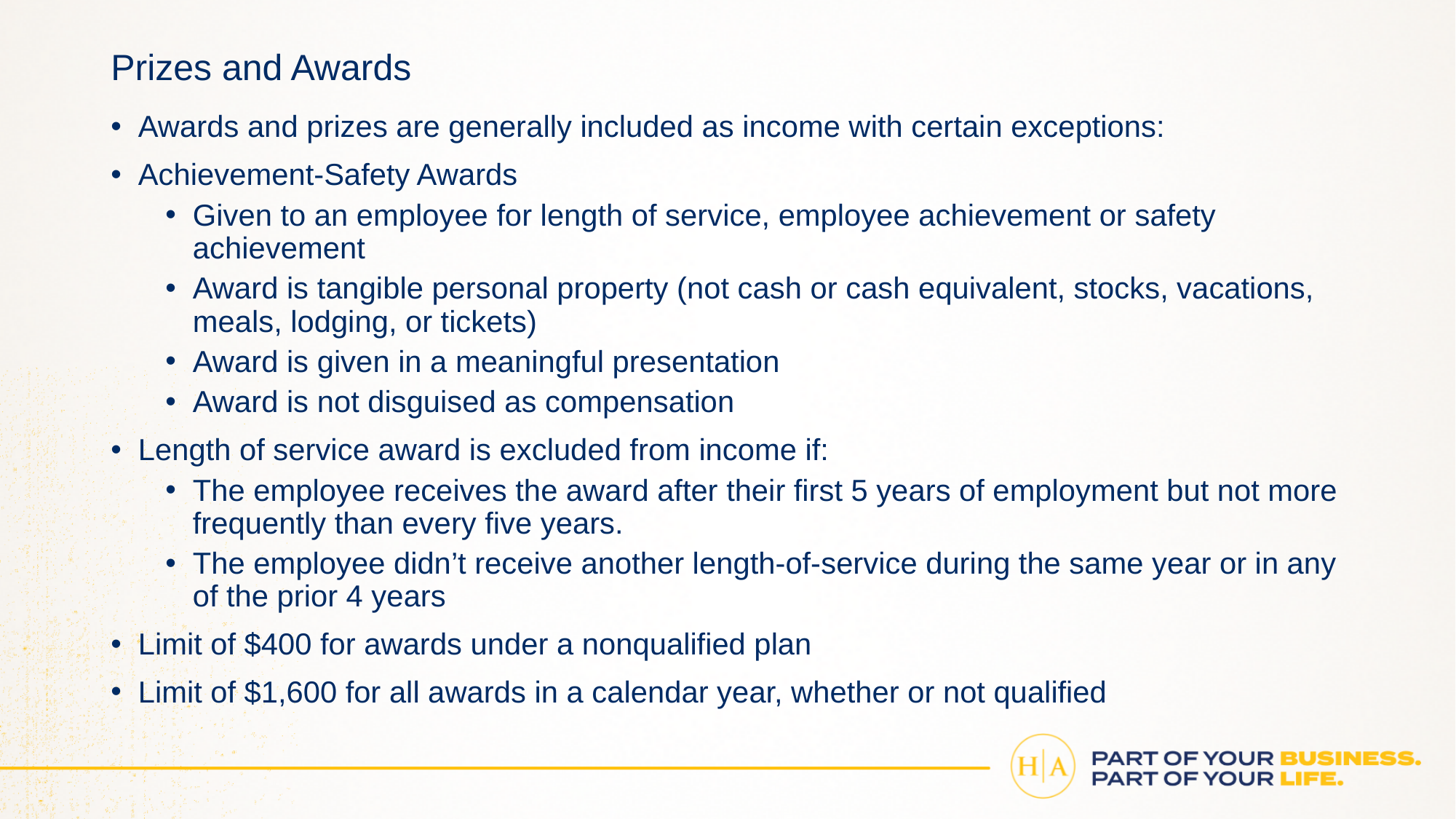

# Prizes and Awards
Awards and prizes are generally included as income with certain exceptions:
Achievement-Safety Awards
Given to an employee for length of service, employee achievement or safety achievement
Award is tangible personal property (not cash or cash equivalent, stocks, vacations, meals, lodging, or tickets)
Award is given in a meaningful presentation
Award is not disguised as compensation
Length of service award is excluded from income if:
The employee receives the award after their first 5 years of employment but not more frequently than every five years.
The employee didn’t receive another length-of-service during the same year or in any of the prior 4 years
Limit of $400 for awards under a nonqualified plan
Limit of $1,600 for all awards in a calendar year, whether or not qualified